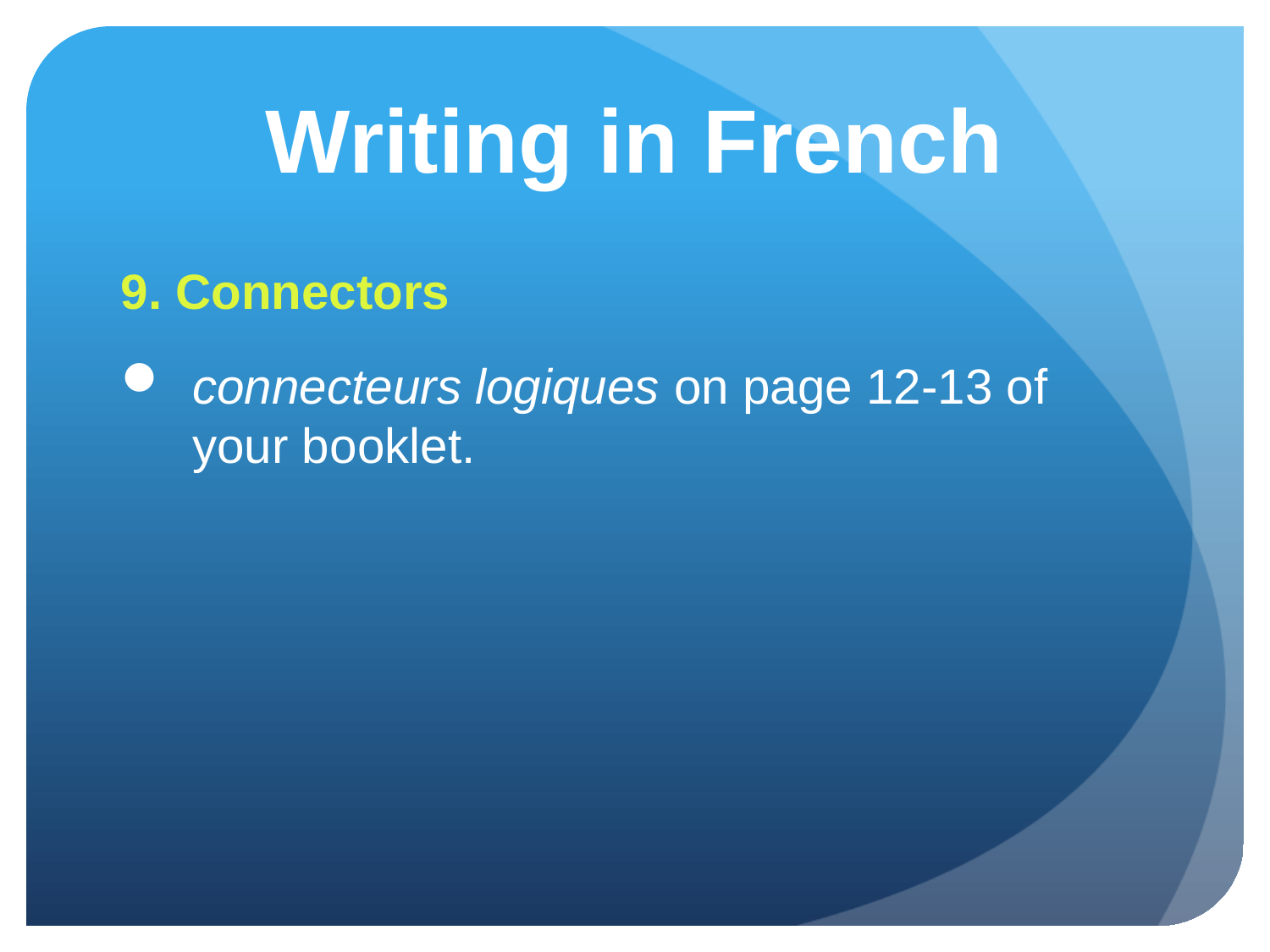

# Writing in French
9. Connectors
connecteurs logiques on page 12-13 of your booklet.